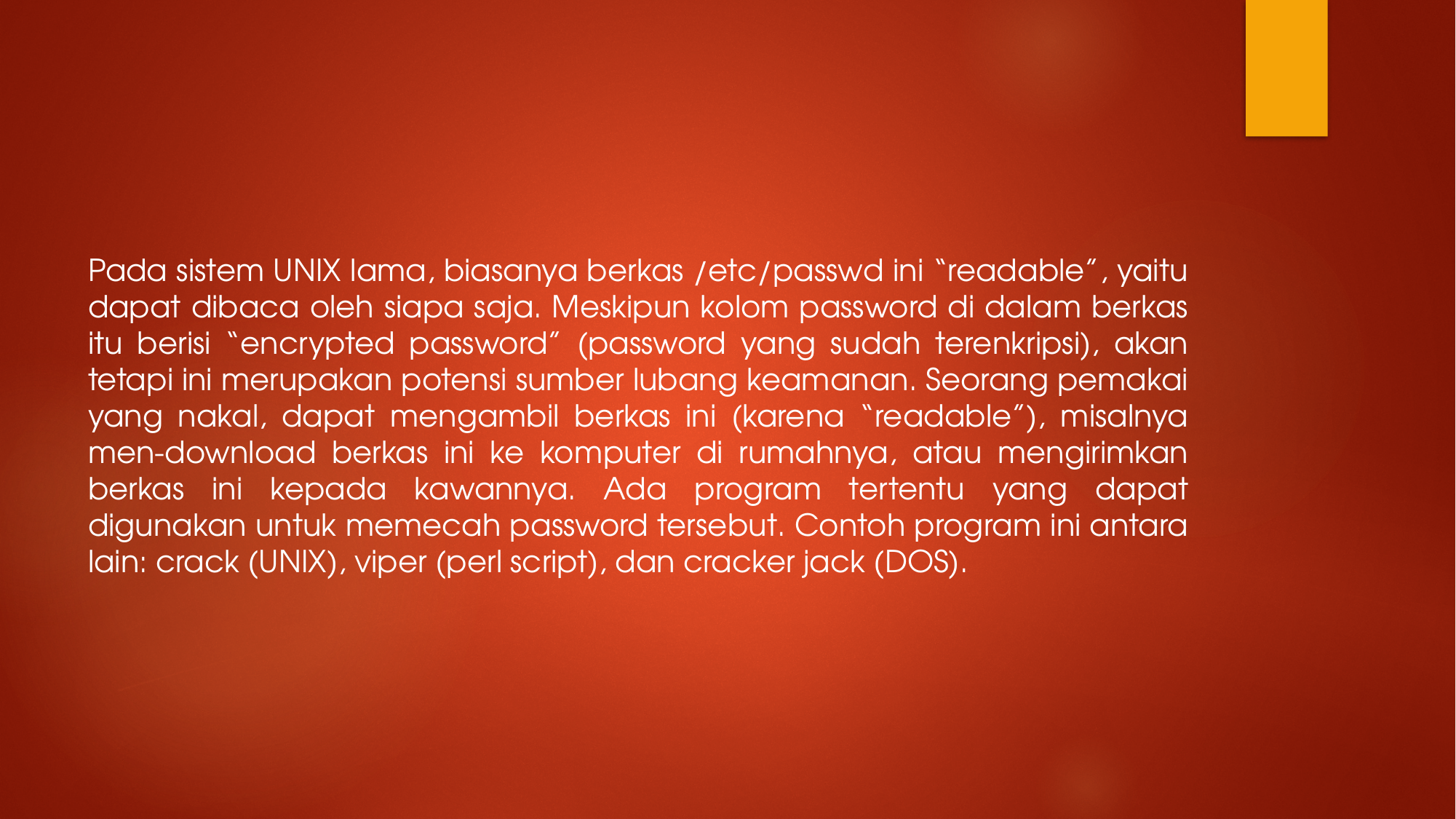

#
Pada sistem UNIX lama, biasanya berkas /etc/passwd ini “readable”, yaitu dapat dibaca oleh siapa saja. Meskipun kolom password di dalam berkas itu berisi “encrypted password” (password yang sudah terenkripsi), akan tetapi ini merupakan potensi sumber lubang keamanan. Seorang pemakai yang nakal, dapat mengambil berkas ini (karena “readable”), misalnya men-download berkas ini ke komputer di rumahnya, atau mengirimkan berkas ini kepada kawannya. Ada program tertentu yang dapat digunakan untuk memecah password tersebut. Contoh program ini antara lain: crack (UNIX), viper (perl script), dan cracker jack (DOS).